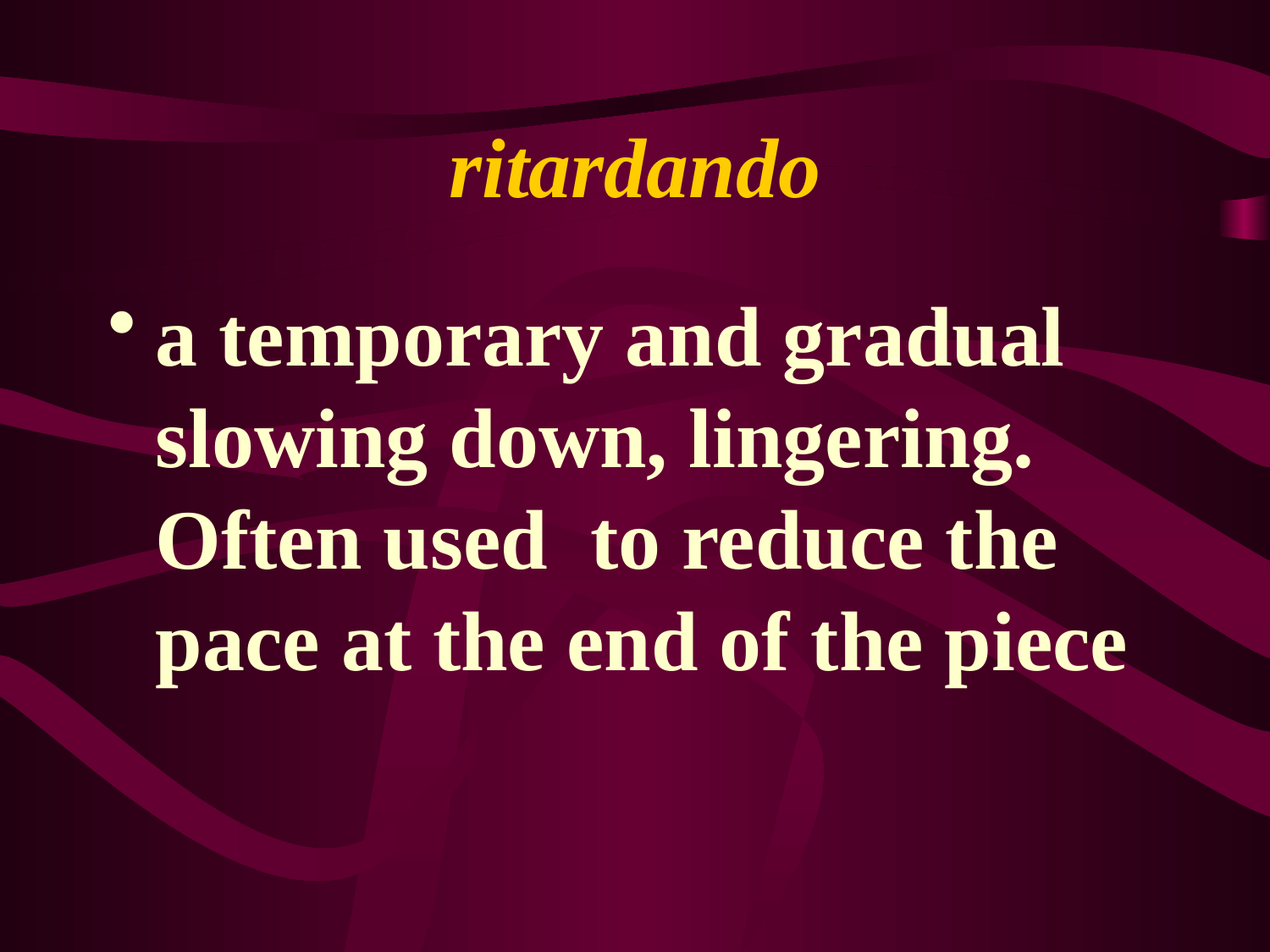

# ritardando
a temporary and gradual slowing down, lingering. Often used  to reduce the pace at the end of the piece